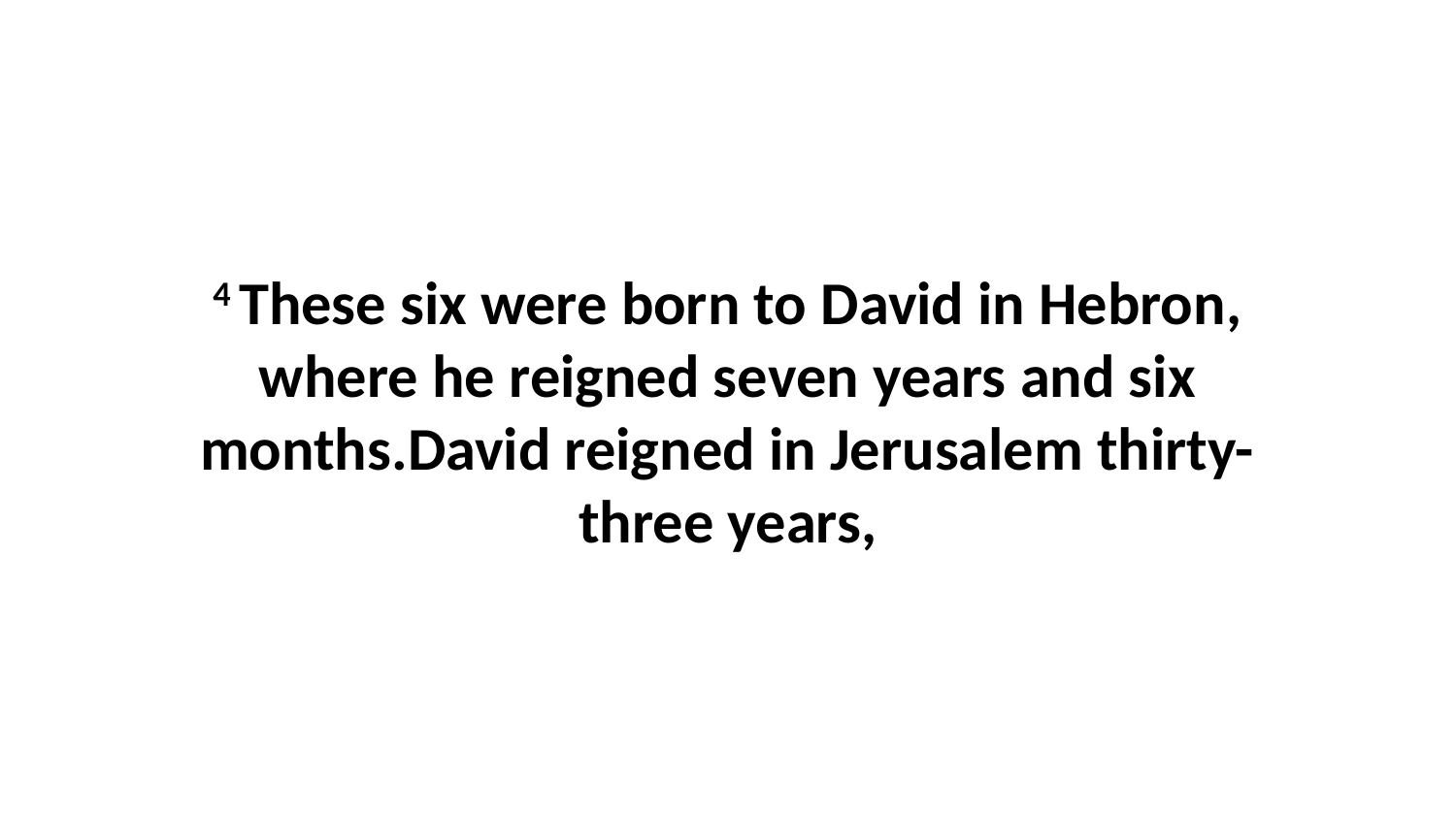

4 These six were born to David in Hebron, where he reigned seven years and six months.David reigned in Jerusalem thirty-three years,